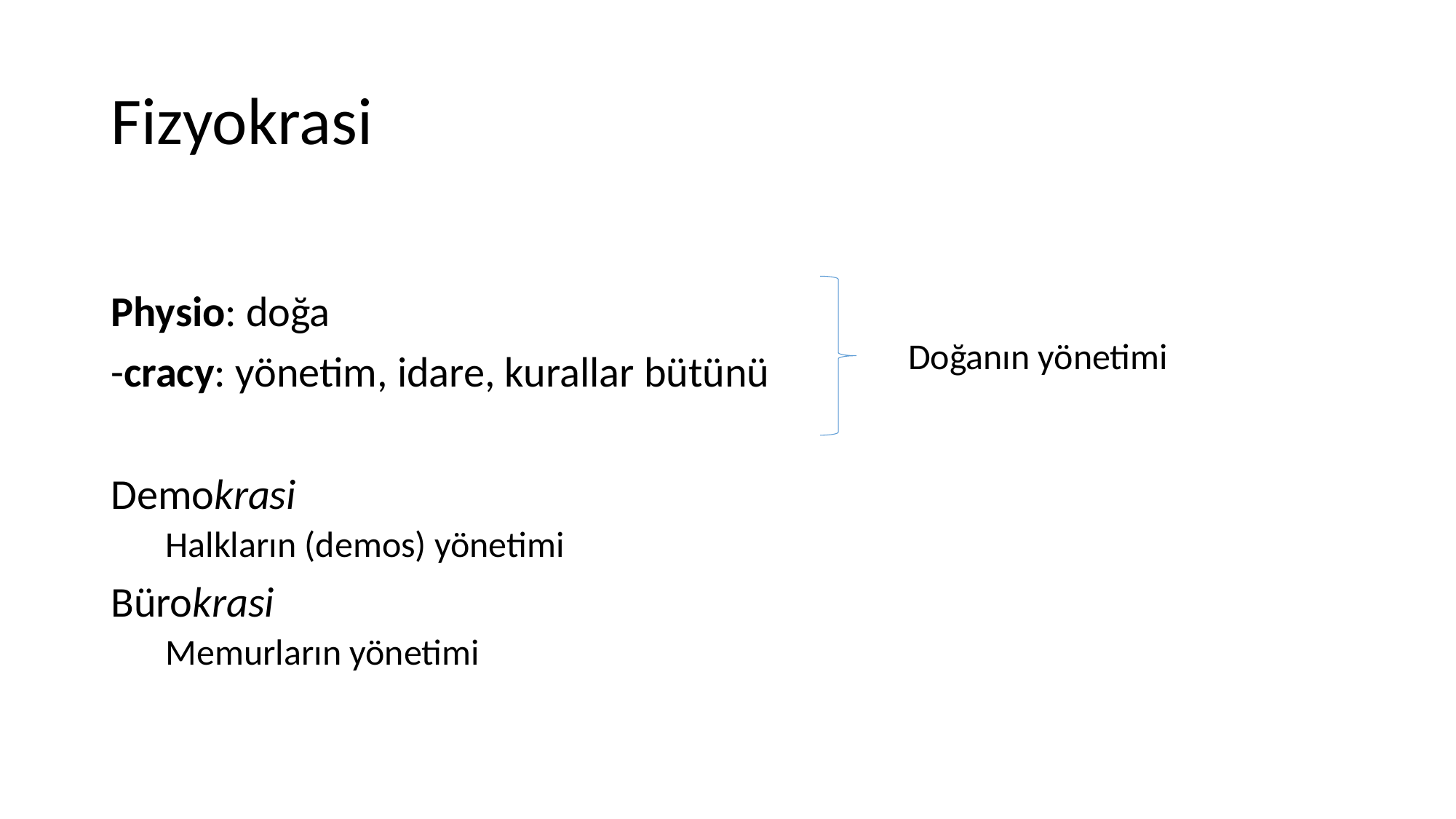

# Fizyokrasi

Physio: doğa
-cracy: yönetim, idare, kurallar bütünü

Demokrasi
Halkların (demos) yönetimi
Bürokrasi
Memurların yönetimi

Doğanın yönetimi